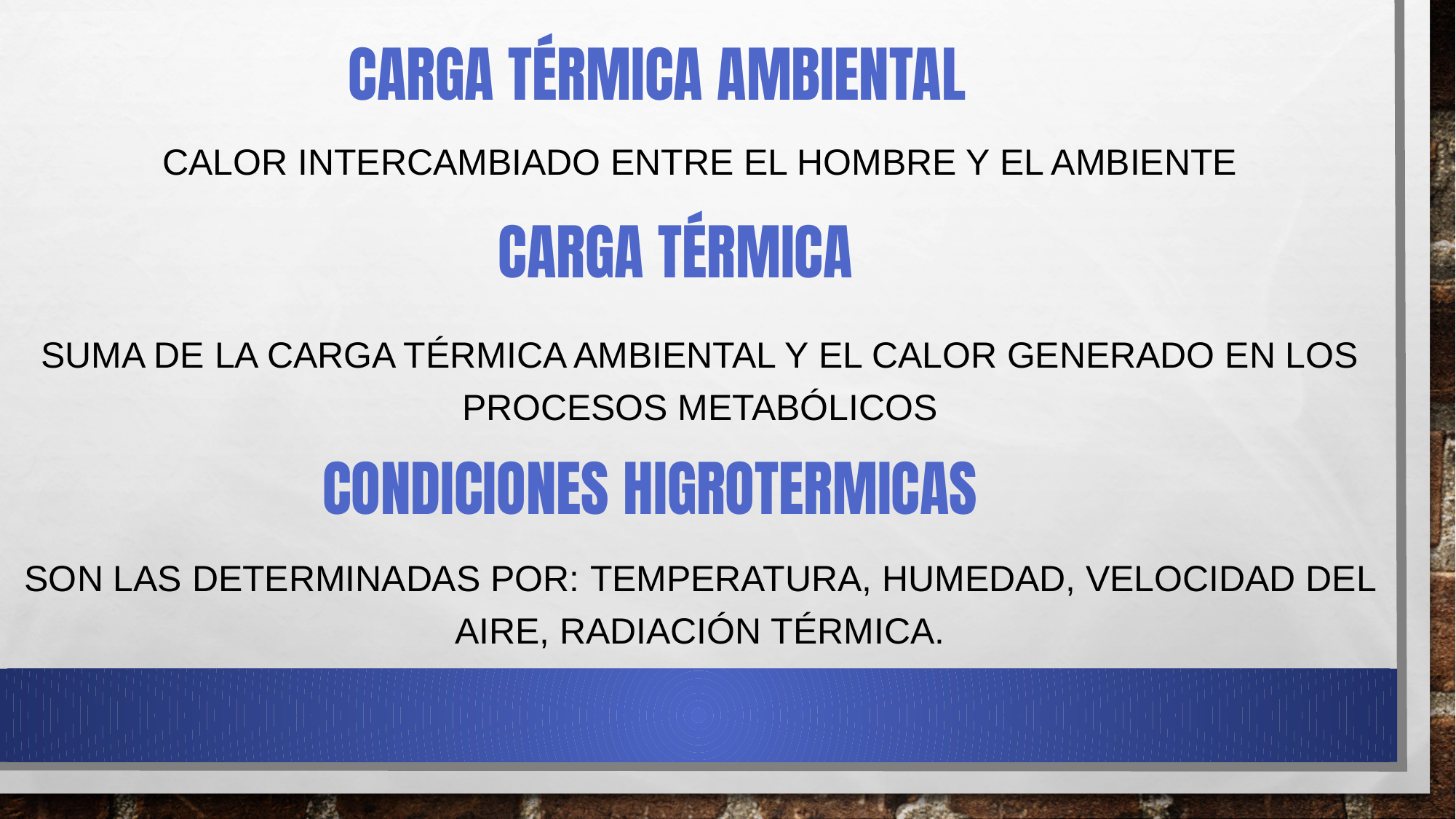

CARGA TÉRMICA AMBIENTAL
Calor intercambiado entre el hombre y el ambiente

# CARGA TÉRMICA
Suma de la carga térmica ambiental y el calor generado en los procesos metabólicos

CONDICIONES HIGROTERMICAS
Son las determinadas por: Temperatura, Humedad, Velocidad del aire, Radiación térmica.